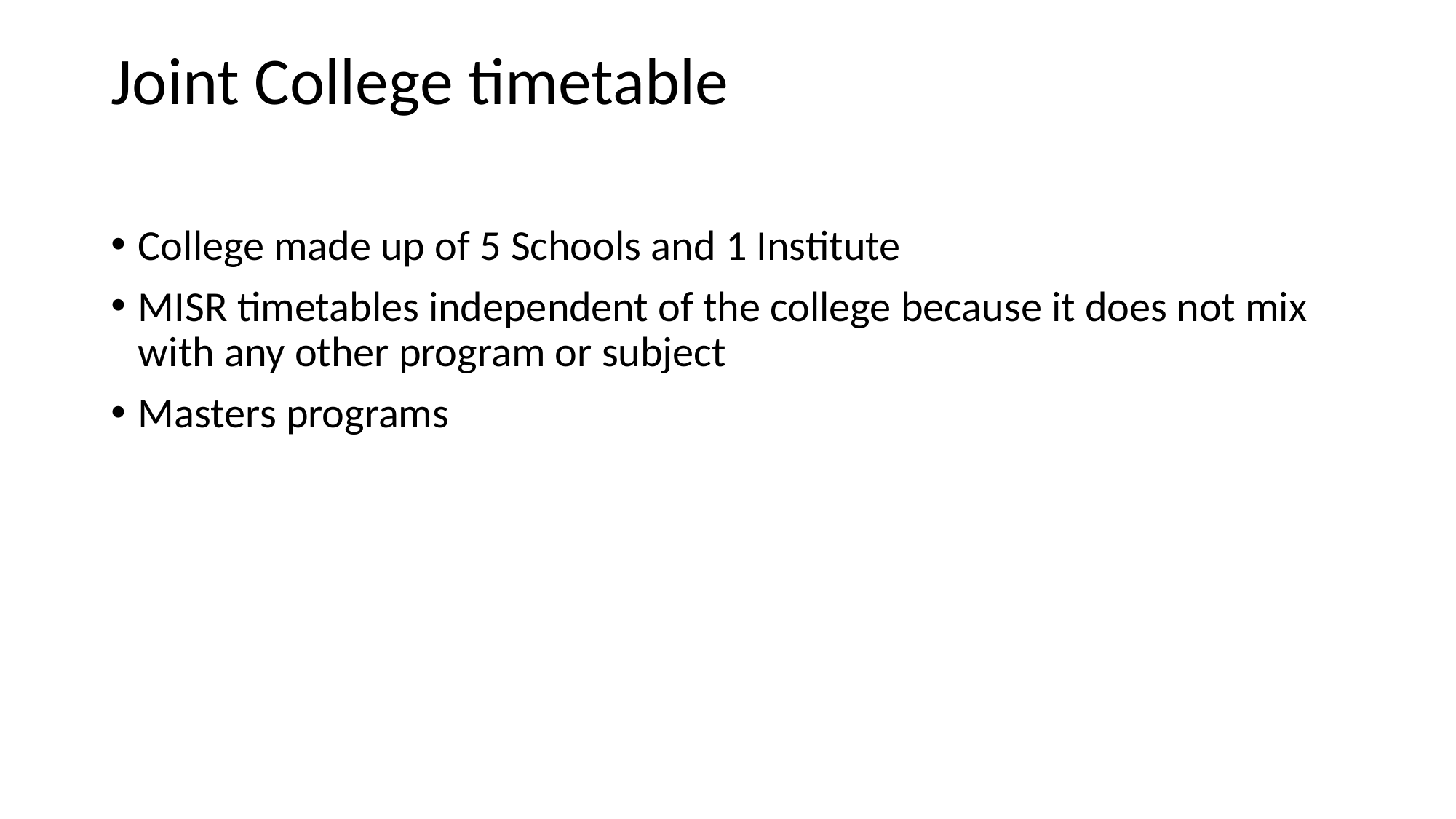

# Joint College timetable
College made up of 5 Schools and 1 Institute
MISR timetables independent of the college because it does not mix with any other program or subject
Masters programs